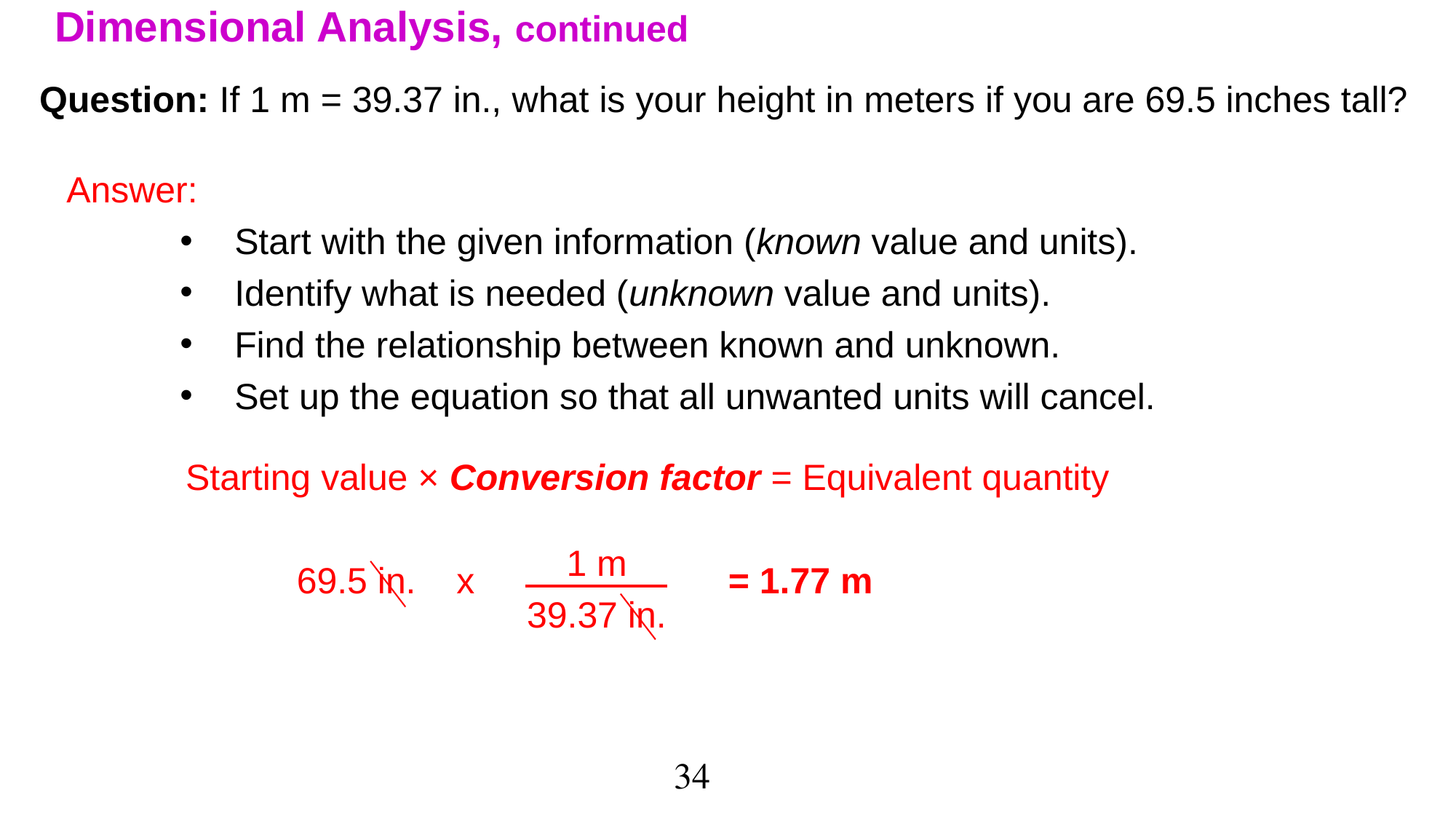

# Dimensional Analysis, continued
Question: If 1 m = 39.37 in., what is your height in meters if you are 69.5 inches tall?
Answer:
Start with the given information (known value and units).
Identify what is needed (unknown value and units).
Find the relationship between known and unknown.
Set up the equation so that all unwanted units will cancel.
Starting value × Conversion factor = Equivalent quantity
1 m
39.37 in.
69.5 in.    x
= 1.77 m
34